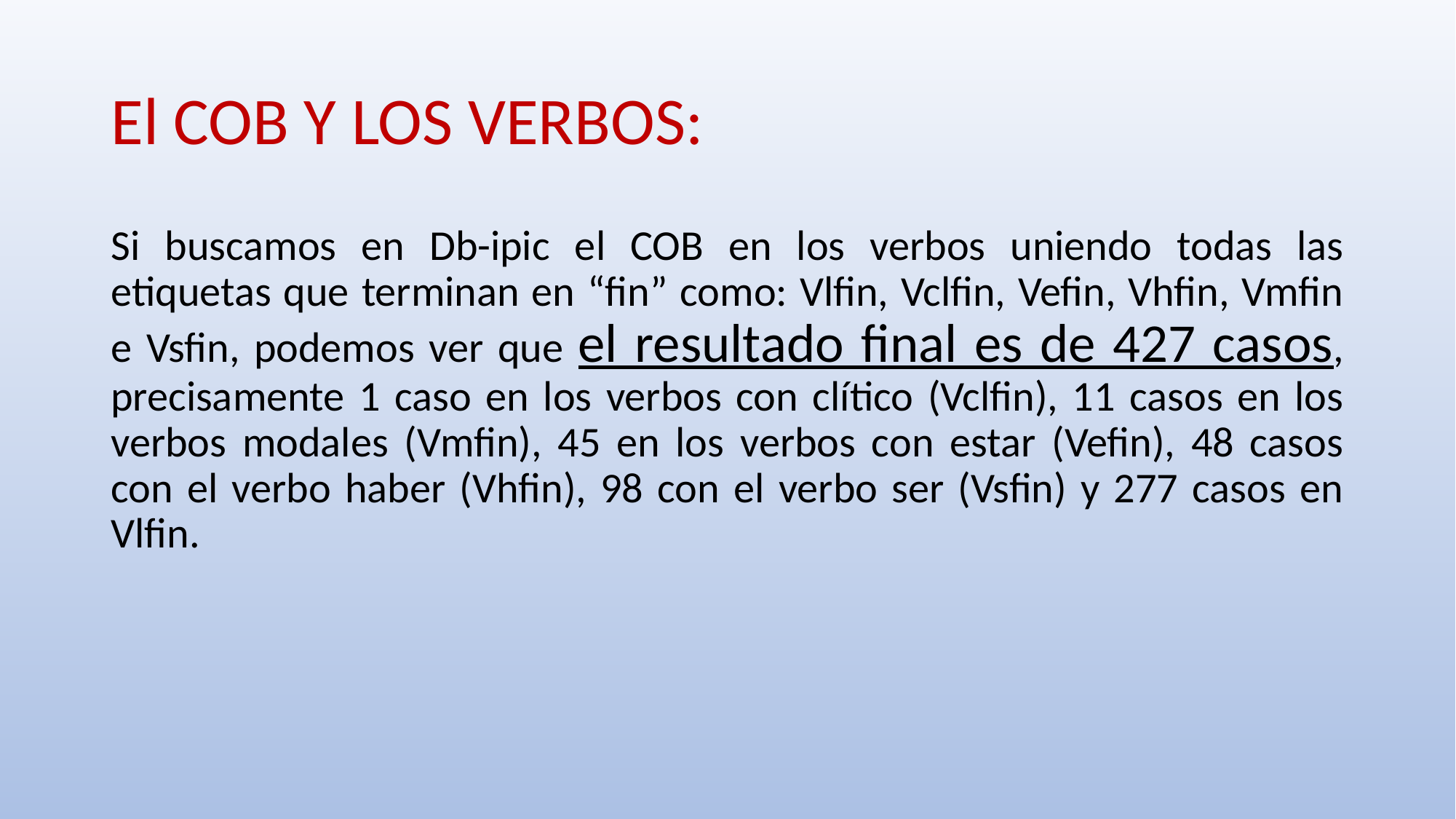

# El COB Y LOS VERBOS:
Si buscamos en Db-ipic el COB en los verbos uniendo todas las etiquetas que terminan en “fin” como: Vlfin, Vclfin, Vefin, Vhfin, Vmfin e Vsfin, podemos ver que el resultado final es de 427 casos, precisamente 1 caso en los verbos con clítico (Vclfin), 11 casos en los verbos modales (Vmfin), 45 en los verbos con estar (Vefin), 48 casos con el verbo haber (Vhfin), 98 con el verbo ser (Vsfin) y 277 casos en Vlfin.